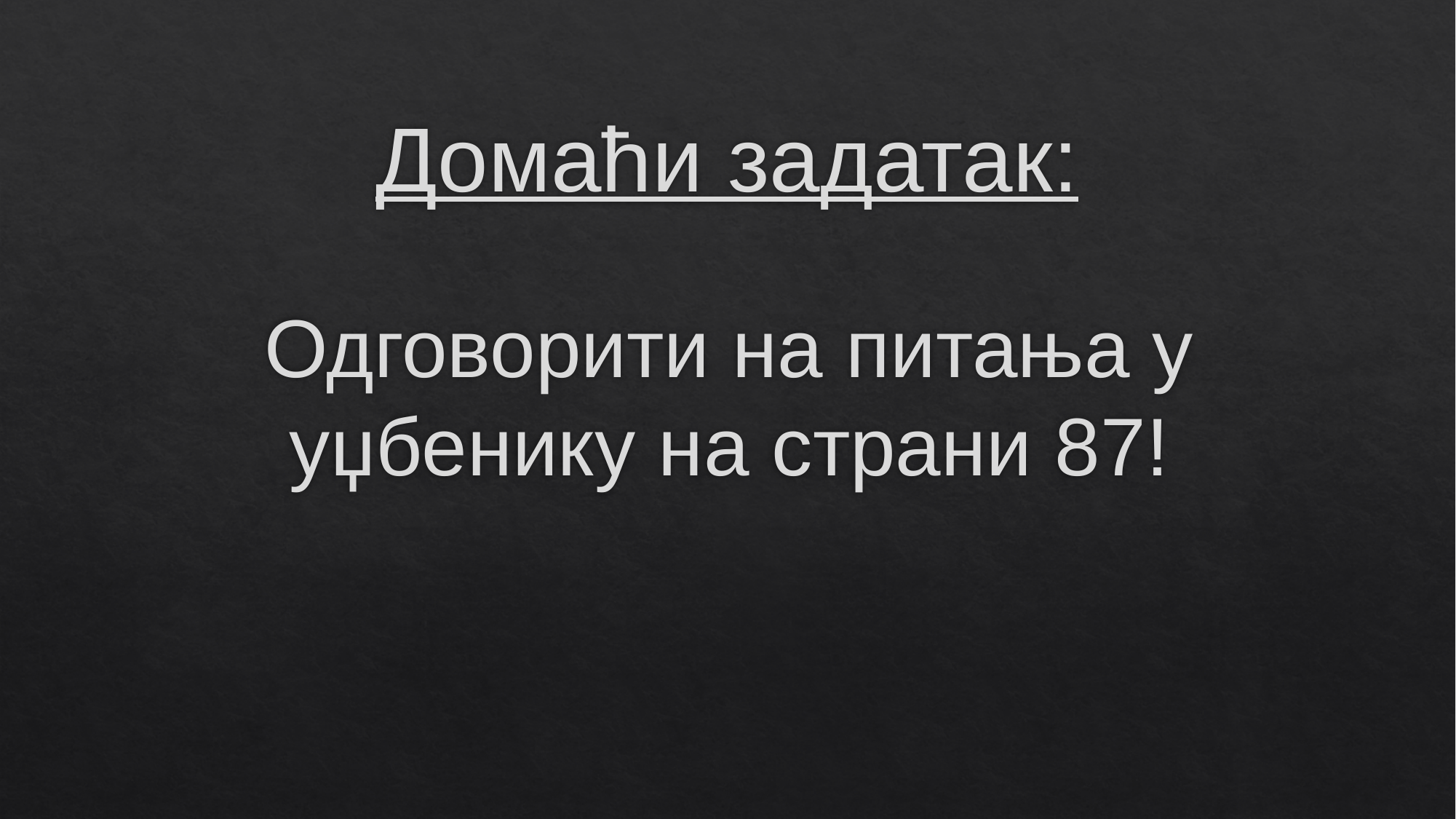

# Домаћи задатак:
Одговорити на питања у уџбенику на страни 87!